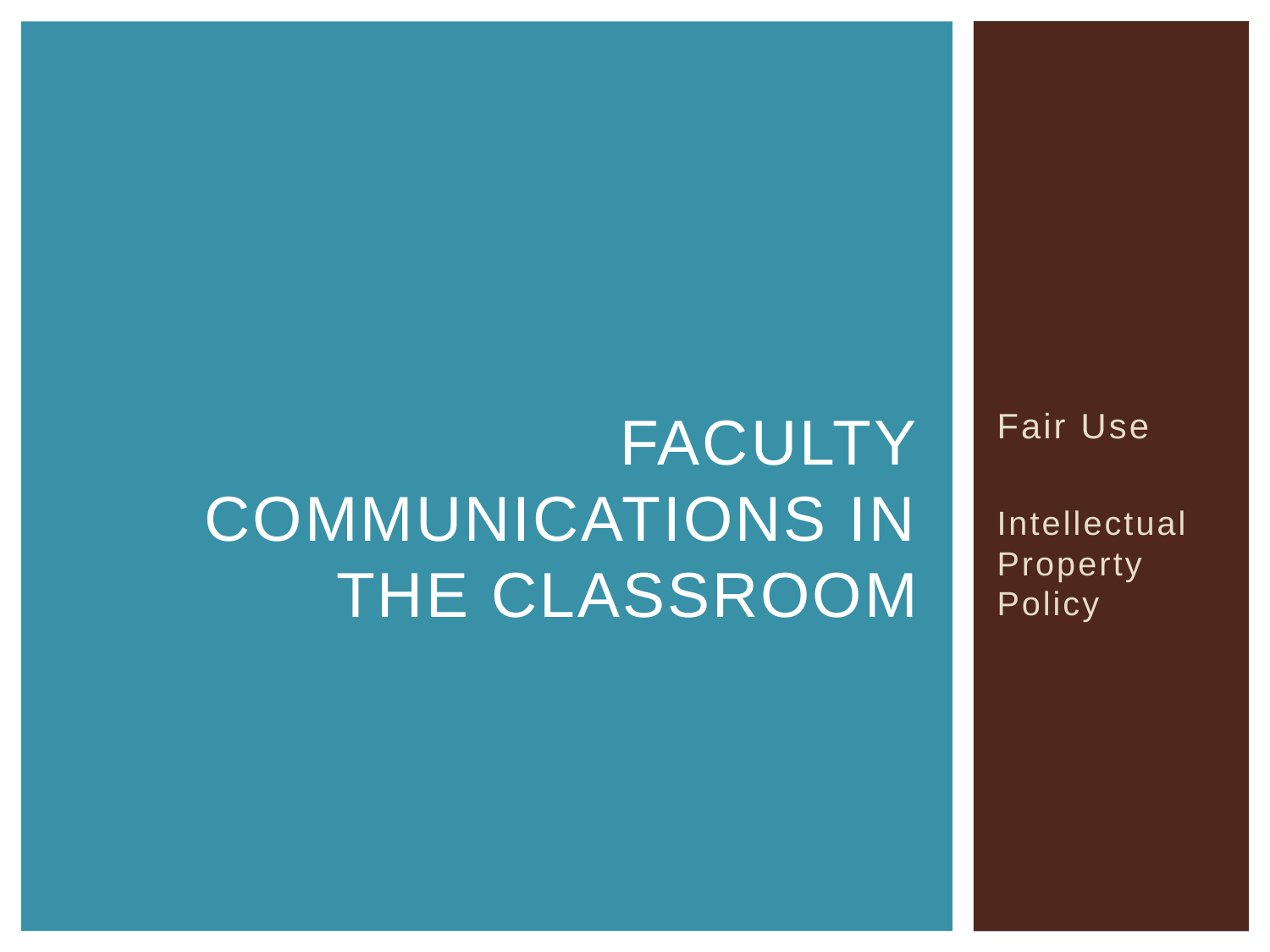

Fair Use

Intellectual Property Policy
# Faculty Communications in the classroom